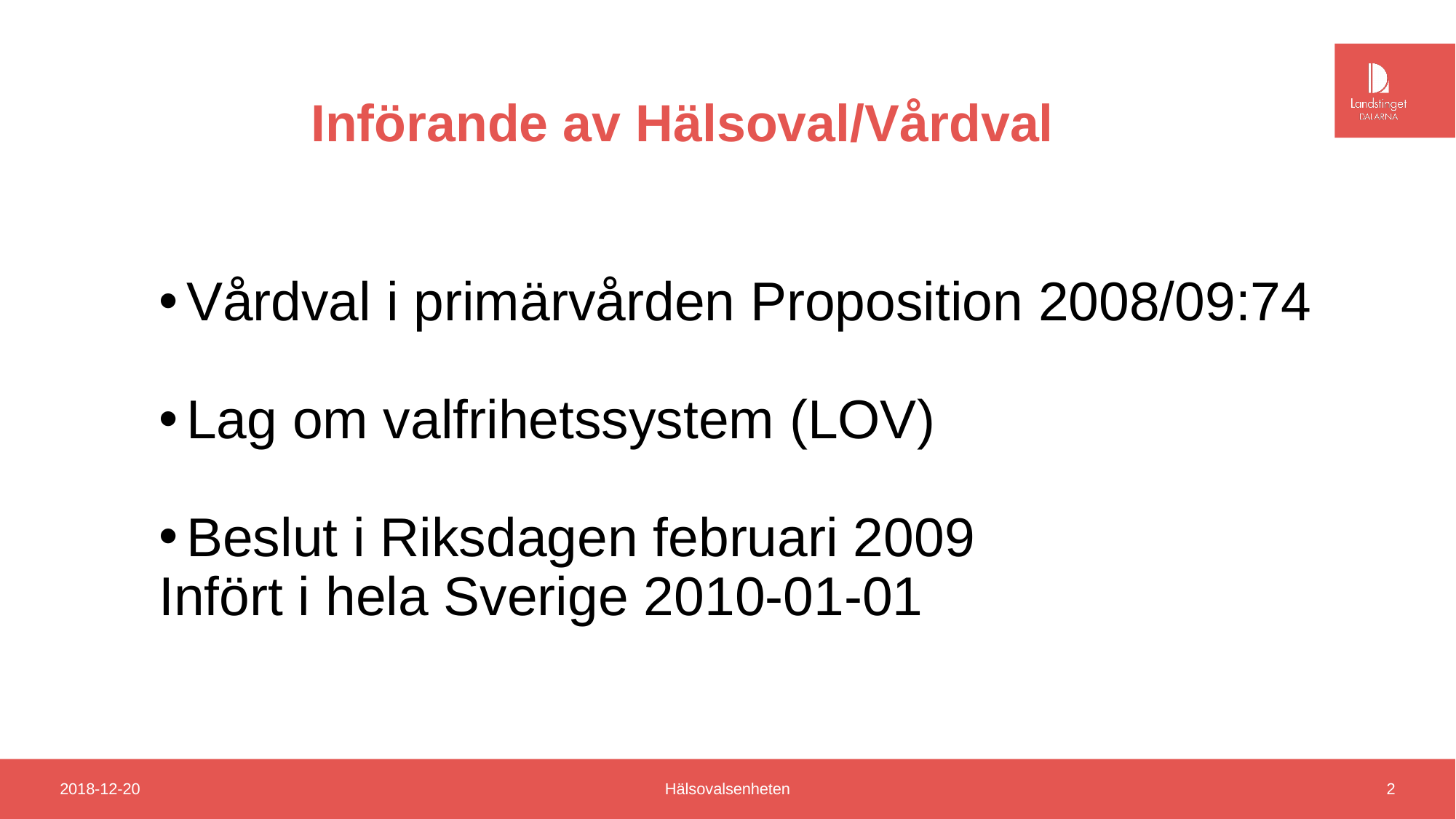

# Införande av Hälsoval/Vårdval
Vårdval i primärvården Proposition 2008/09:74

Lag om valfrihetssystem (LOV)

Beslut i Riksdagen februari 2009
Infört i hela Sverige 2010-01-01
2018-12-20
Hälsovalsenheten
2